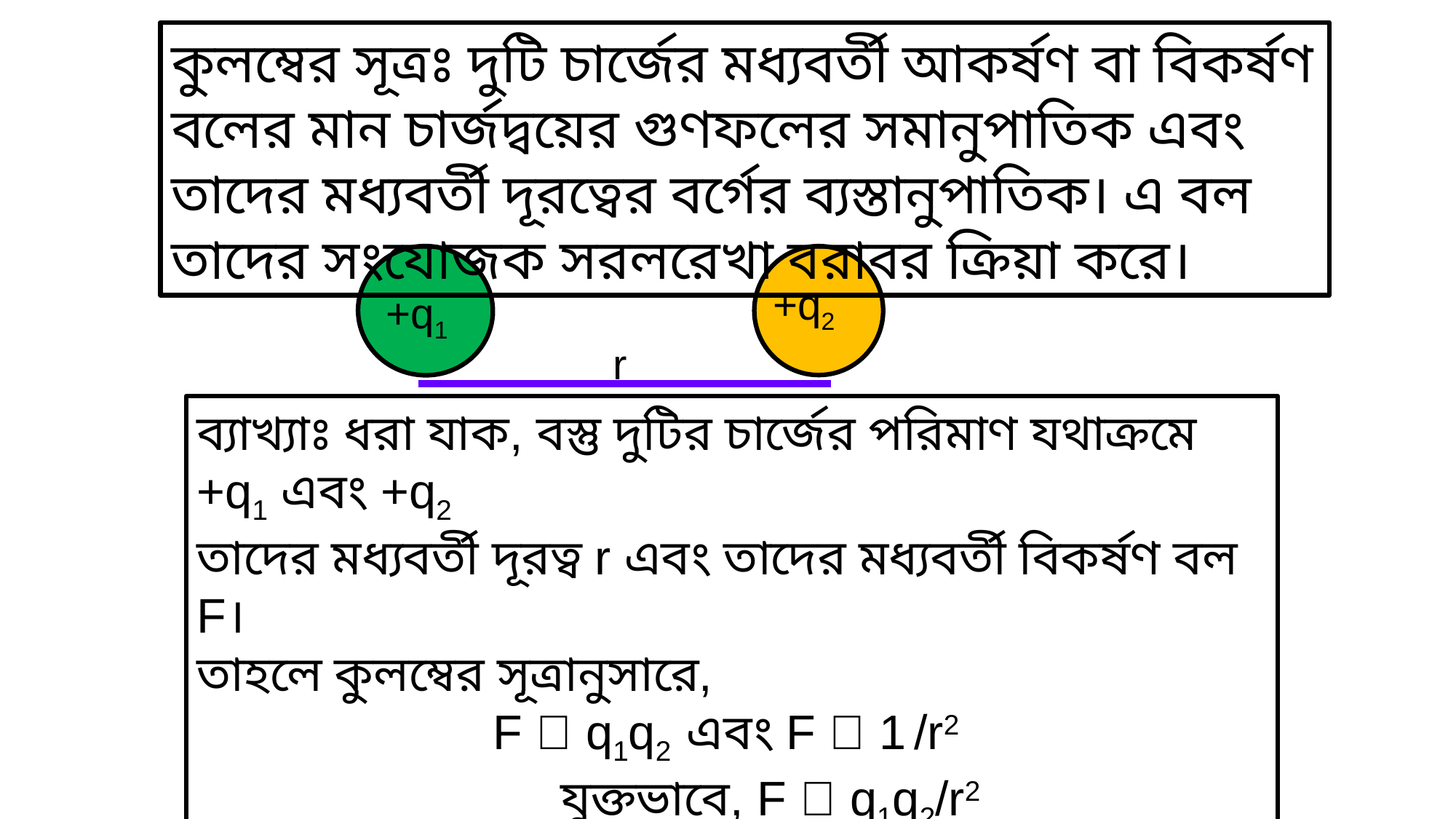

কুলম্বের সূত্রঃ দুটি চার্জের মধ্যবর্তী আকর্ষণ বা বিকর্ষণ বলের মান চার্জদ্বয়ের গুণফলের সমানুপাতিক এবং তাদের মধ্যবর্তী দূরত্বের বর্গের ব্যস্তানুপাতিক। এ বল তাদের সংযোজক সরলরেখা বরাবর ক্রিয়া করে।

+q2
+q1
r
ব্যাখ্যাঃ ধরা যাক, বস্তু দুটির চার্জের পরিমাণ যথাক্রমে +q1 এবং +q2
তাদের মধ্যবর্তী দূরত্ব r এবং তাদের মধ্যবর্তী বিকর্ষণ বল F।
তাহলে কুলম্বের সূত্রানুসারে,
                      F ∞ q1q2  এবং F ∞ 1 /r2
                             যুক্তভাবে, F ∞ q1q2/r2
                                 বা, F =  kq1q2/r2 ---------- (1)
  যেখানে k একটি সমানুপাতিক ধ্রুবক এবং এর সাংখ্যিক মান 9×109